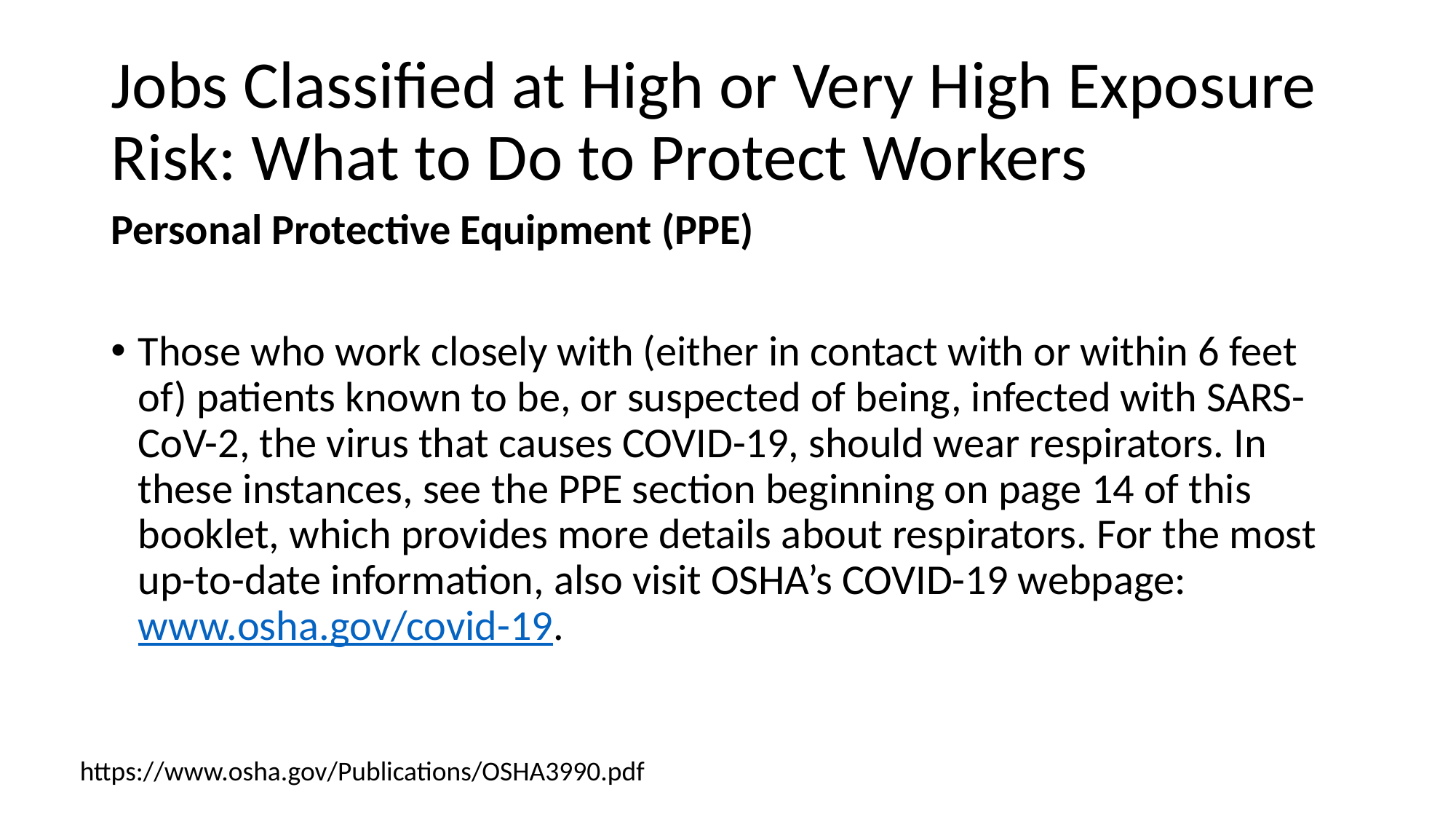

# Jobs Classified at High or Very High Exposure Risk: What to Do to Protect Workers
Personal Protective Equipment (PPE)

Those who work closely with (either in contact with or within 6 feet of) patients known to be, or suspected of being, infected with SARS-CoV-2, the virus that causes COVID-19, should wear respirators. In these instances, see the PPE section beginning on page 14 of this booklet, which provides more details about respirators. For the most up-to-date information, also visit OSHA’s COVID-19 webpage: www.osha.gov/covid-19.

https://www.osha.gov/Publications/OSHA3990.pdf